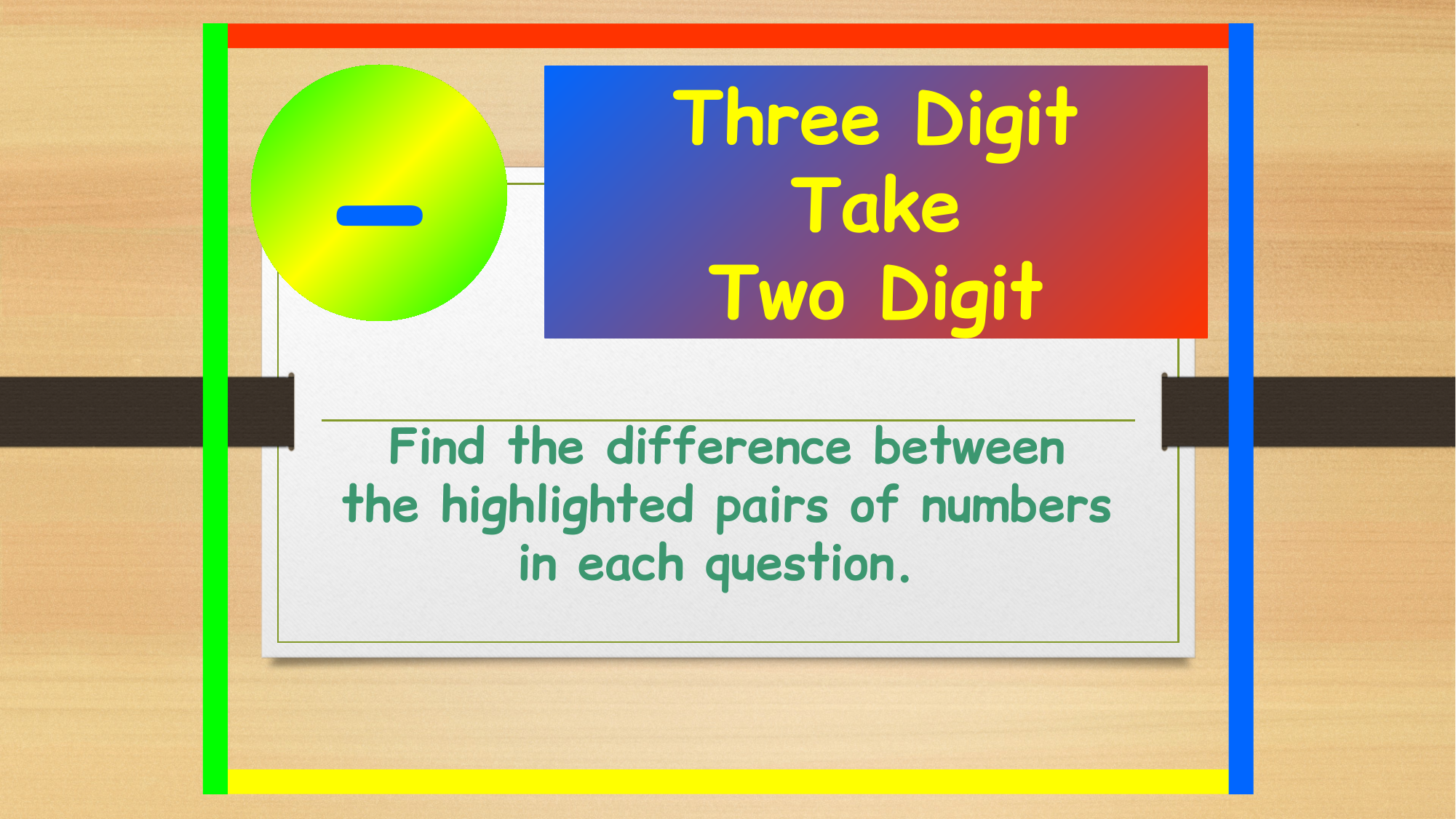

-

Three Digit
Take
Two Digit
Find the difference between
the highlighted pairs of numbers
in each question.